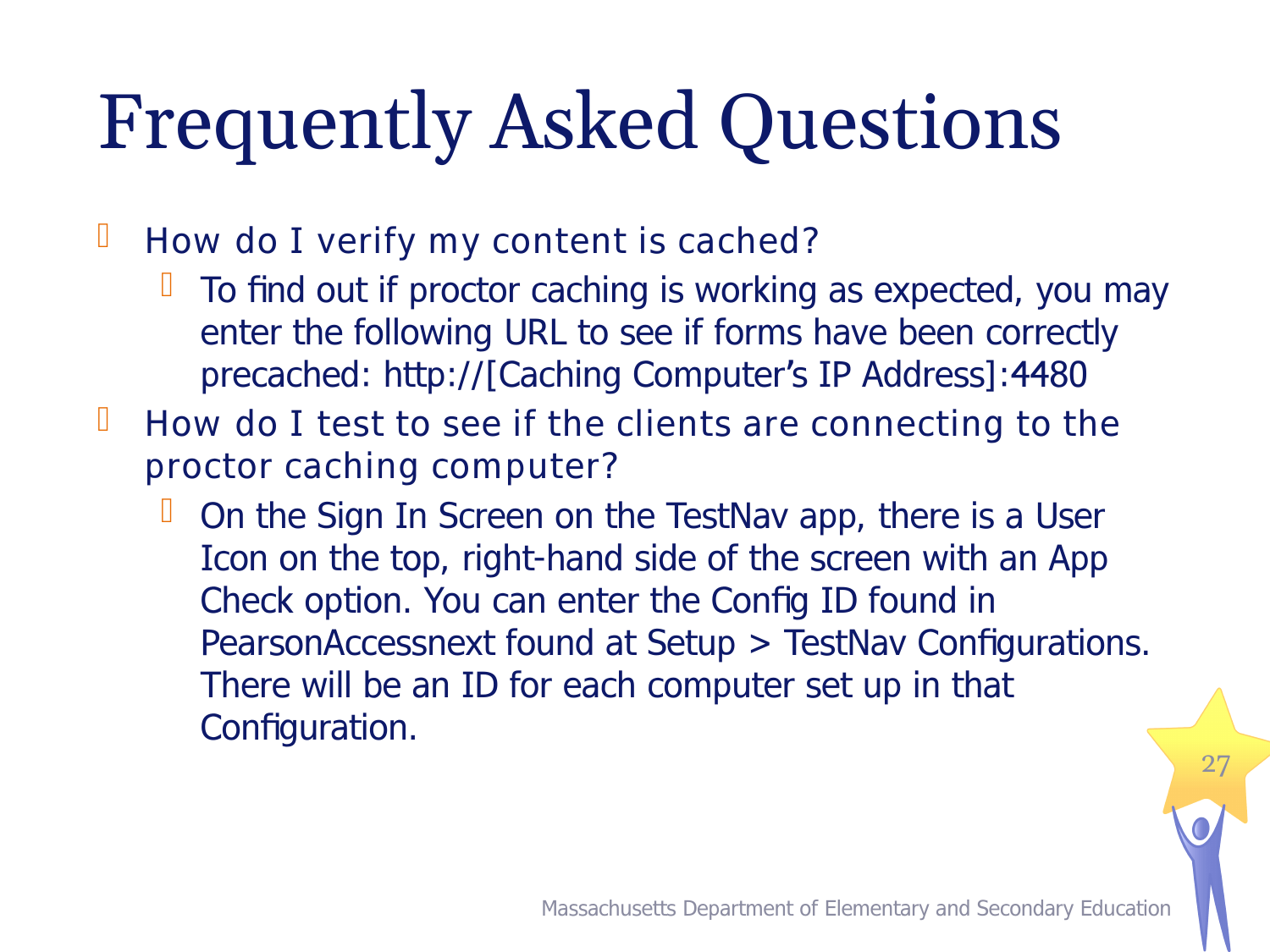

# Frequently Asked Questions
How do I verify my content is cached?
To find out if proctor caching is working as expected, you may enter the following URL to see if forms have been correctly precached: http://[Caching Computer’s IP Address]:4480
How do I test to see if the clients are connecting to the proctor caching computer?
On the Sign In Screen on the TestNav app, there is a User Icon on the top, right-hand side of the screen with an App Check option. You can enter the Config ID found in PearsonAccessnext found at Setup > TestNav Configurations. There will be an ID for each computer set up in that Configuration.
27
Massachusetts Department of Elementary and Secondary Education